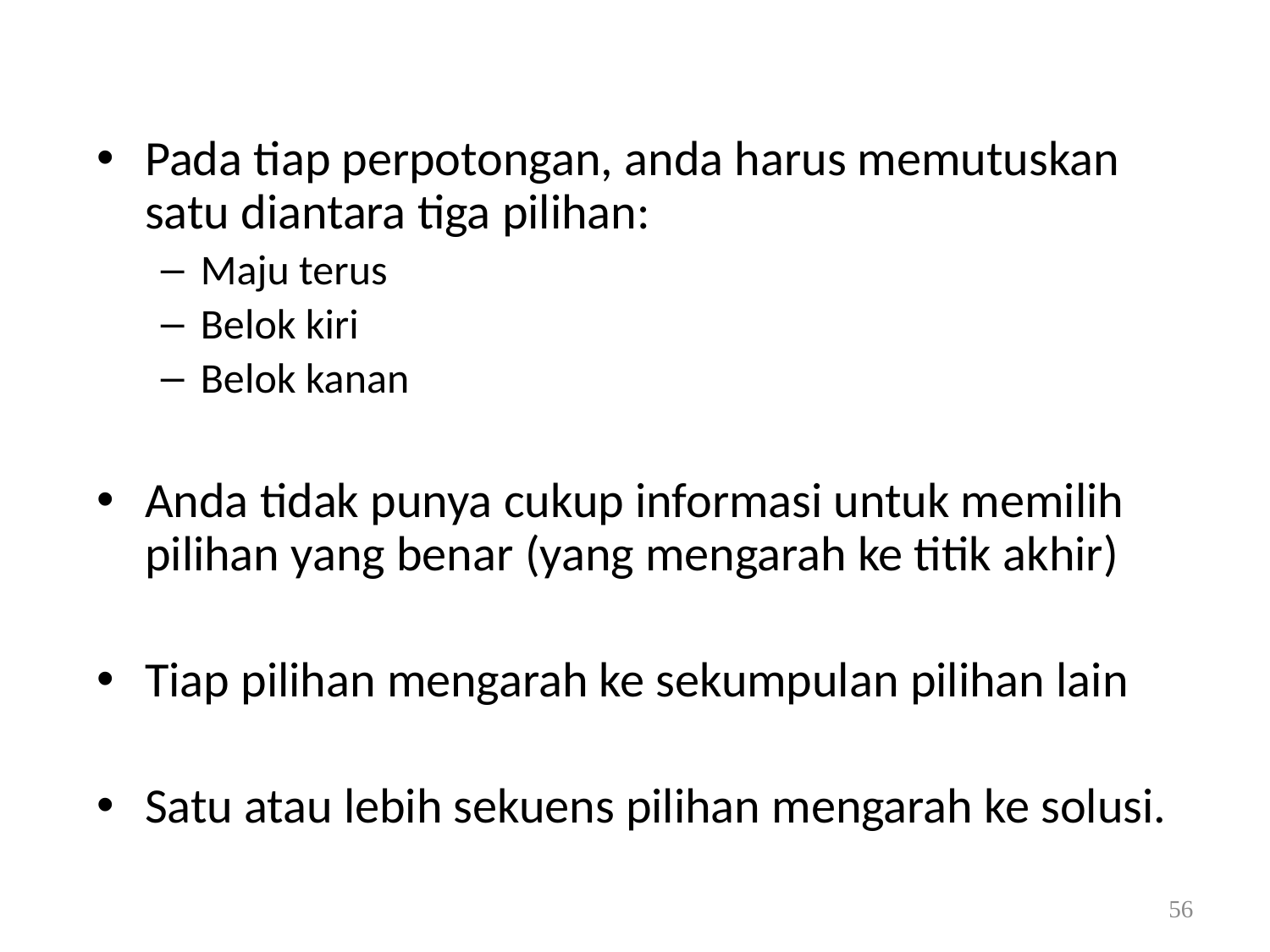

Pada tiap perpotongan, anda harus memutuskan satu diantara tiga pilihan:
Maju terus
Belok kiri
Belok kanan

Anda tidak punya cukup informasi untuk memilih pilihan yang benar (yang mengarah ke titik akhir)

Tiap pilihan mengarah ke sekumpulan pilihan lain

Satu atau lebih sekuens pilihan mengarah ke solusi.

56